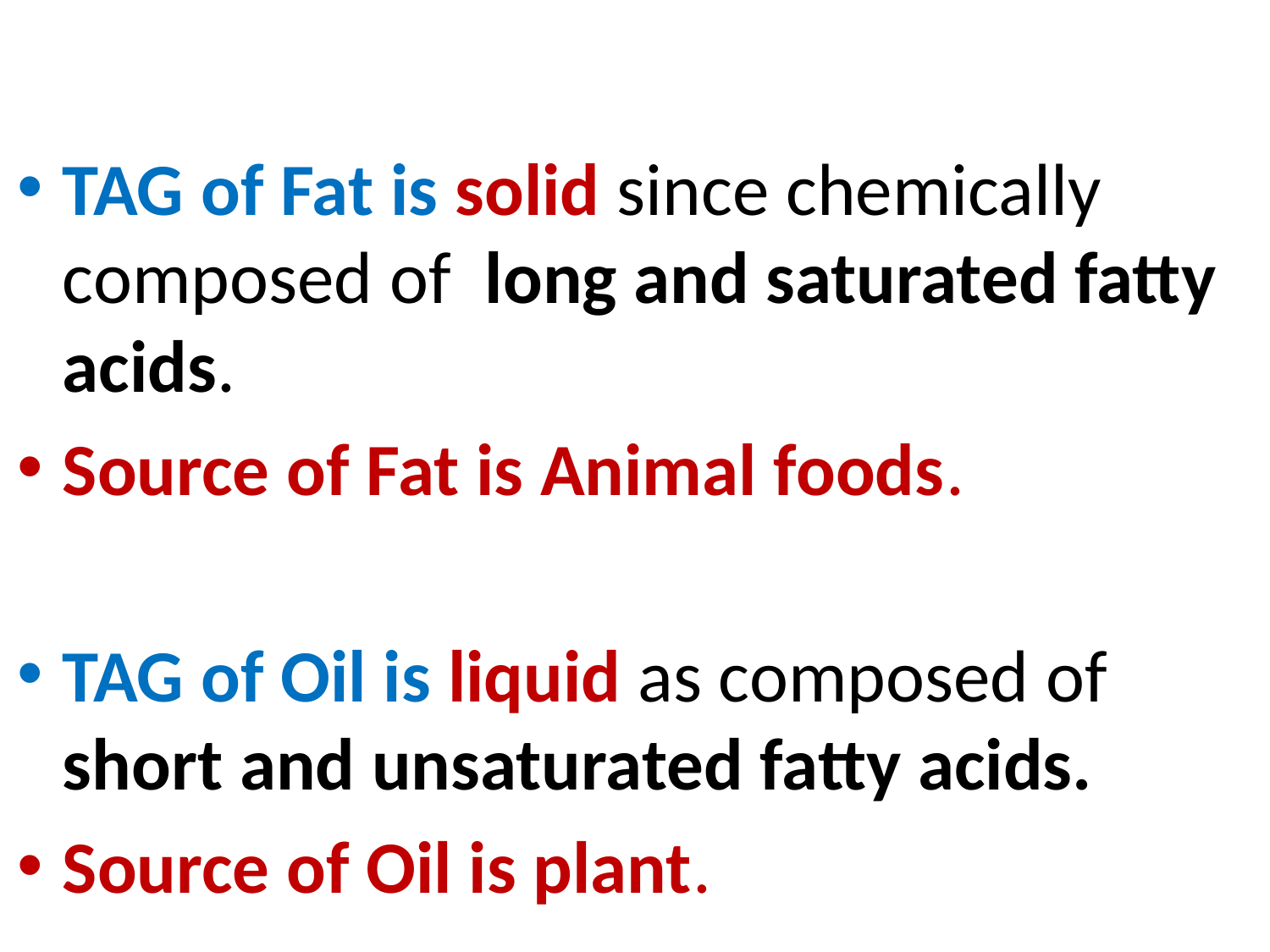

TAG of Fat is solid since chemically composed of  long and saturated fatty acids.
Source of Fat is Animal foods.

TAG of Oil is liquid as composed of short and unsaturated fatty acids.
Source of Oil is plant.